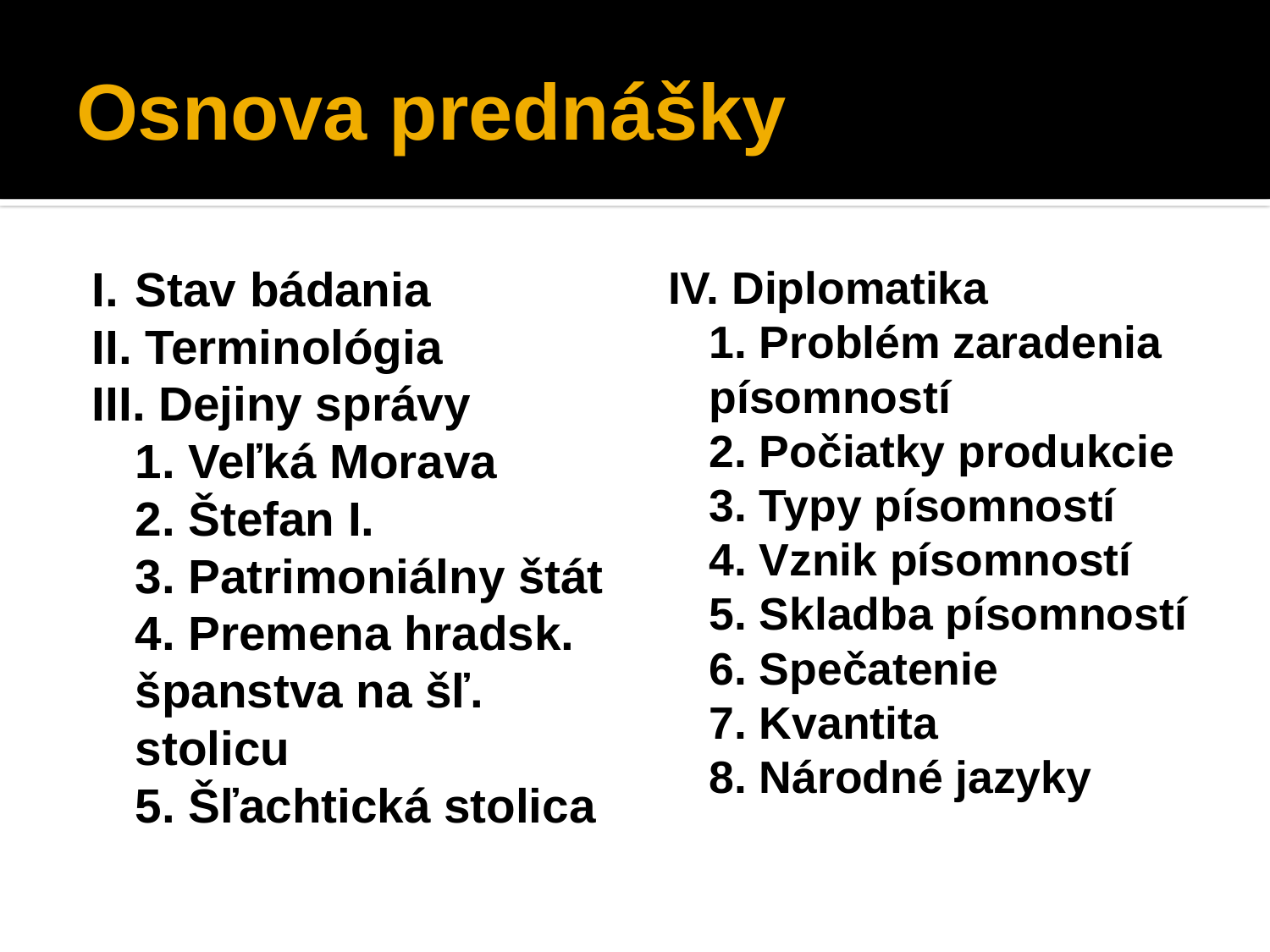

# Osnova prednášky
I.	Stav bádania
II. Terminológia
III. Dejiny správy
	1. Veľká Morava
	2. Štefan I.
	3. Patrimoniálny štát
	4. Premena hradsk. španstva na šľ. stolicu
	5. Šľachtická stolica
IV. Diplomatika
1. Problém zaradenia písomností
	2. Počiatky produkcie
	3. Typy písomností
	4. Vznik písomností
	5. Skladba písomností
	6. Spečatenie
	7. Kvantita
	8. Národné jazyky